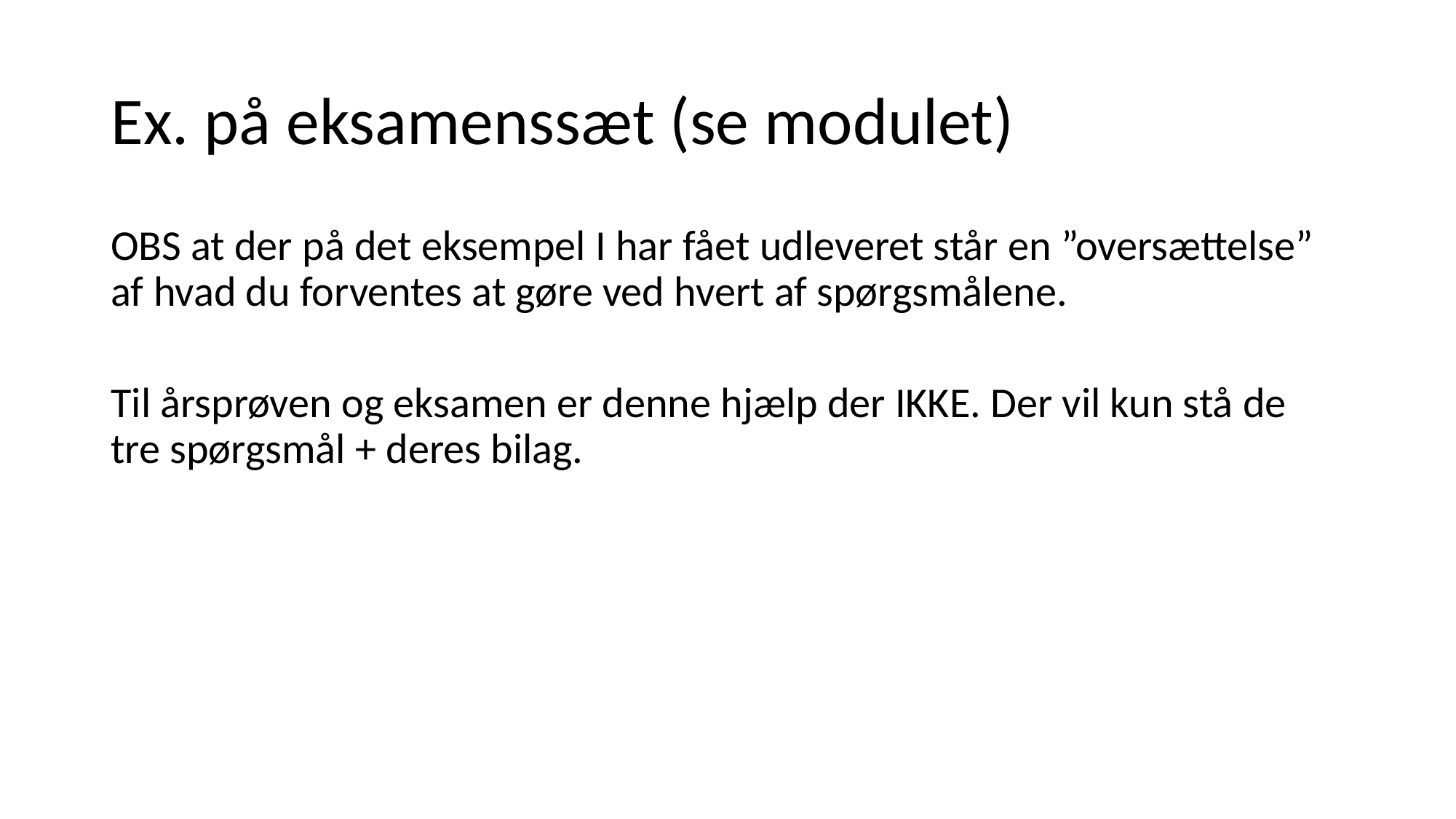

# Ex. på eksamenssæt (se modulet)
OBS at der på det eksempel I har fået udleveret står en ”oversættelse” af hvad du forventes at gøre ved hvert af spørgsmålene.
Til årsprøven og eksamen er denne hjælp der IKKE. Der vil kun stå de tre spørgsmål + deres bilag.